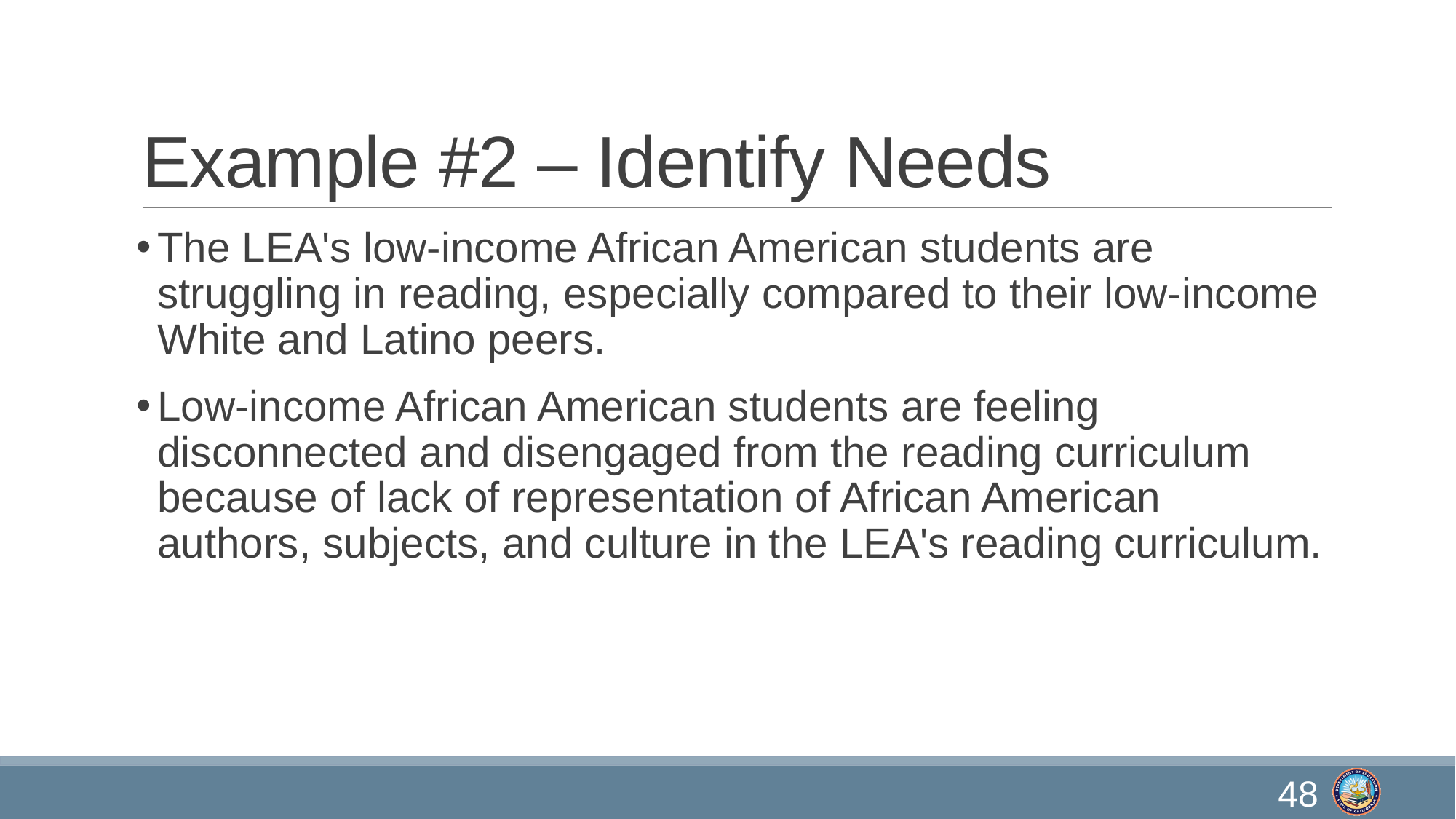

# Example #2 – Identify Needs
The LEA's low-income African American students are struggling in reading, especially compared to their low-income White and Latino peers.
Low-income African American students are feeling disconnected and disengaged from the reading curriculum because of lack of representation of African American authors, subjects, and culture in the LEA's reading curriculum.
48